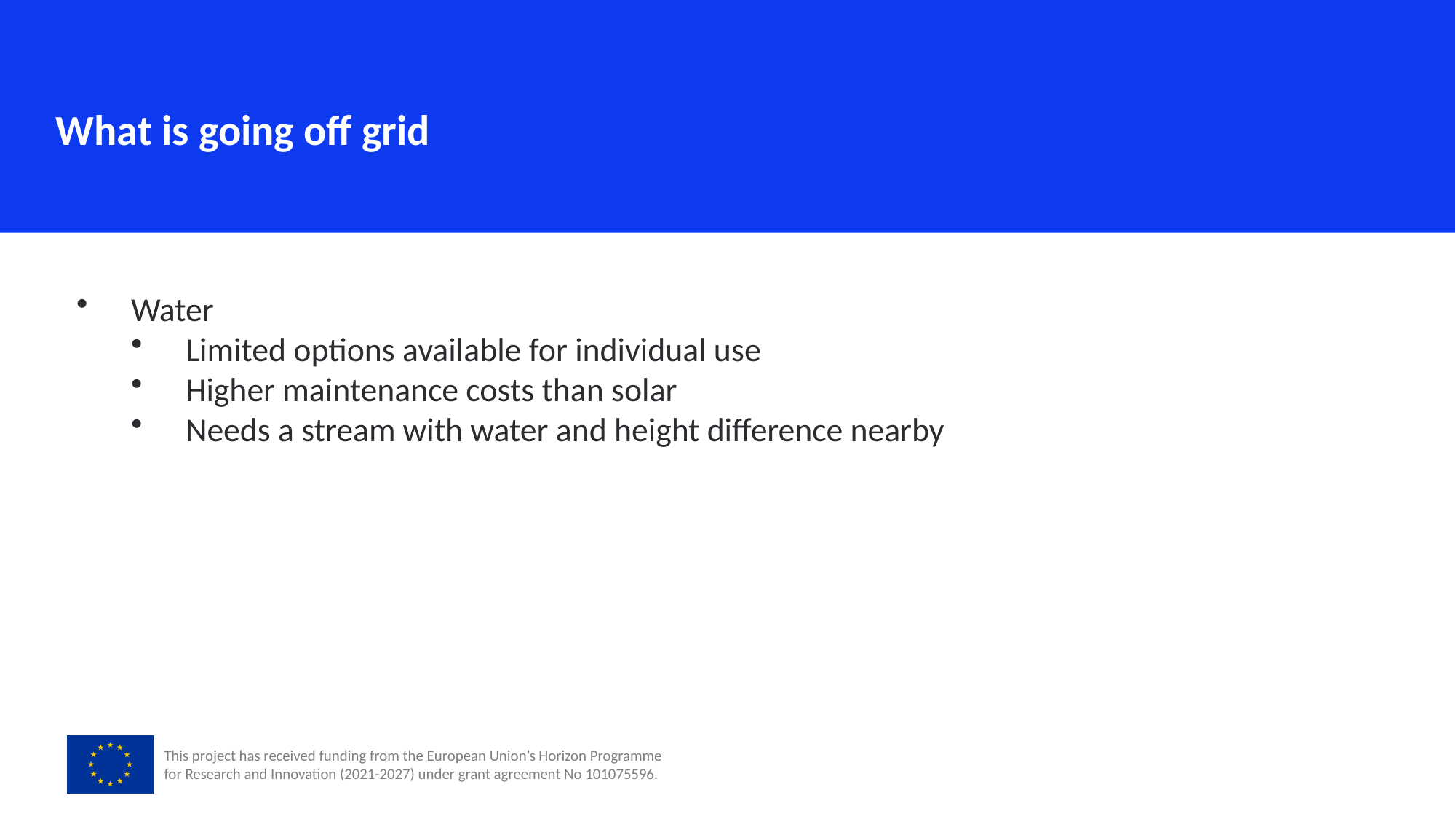

What is going off grid
Water
Limited options available for individual use
Higher maintenance costs than solar
Needs a stream with water and height difference nearby